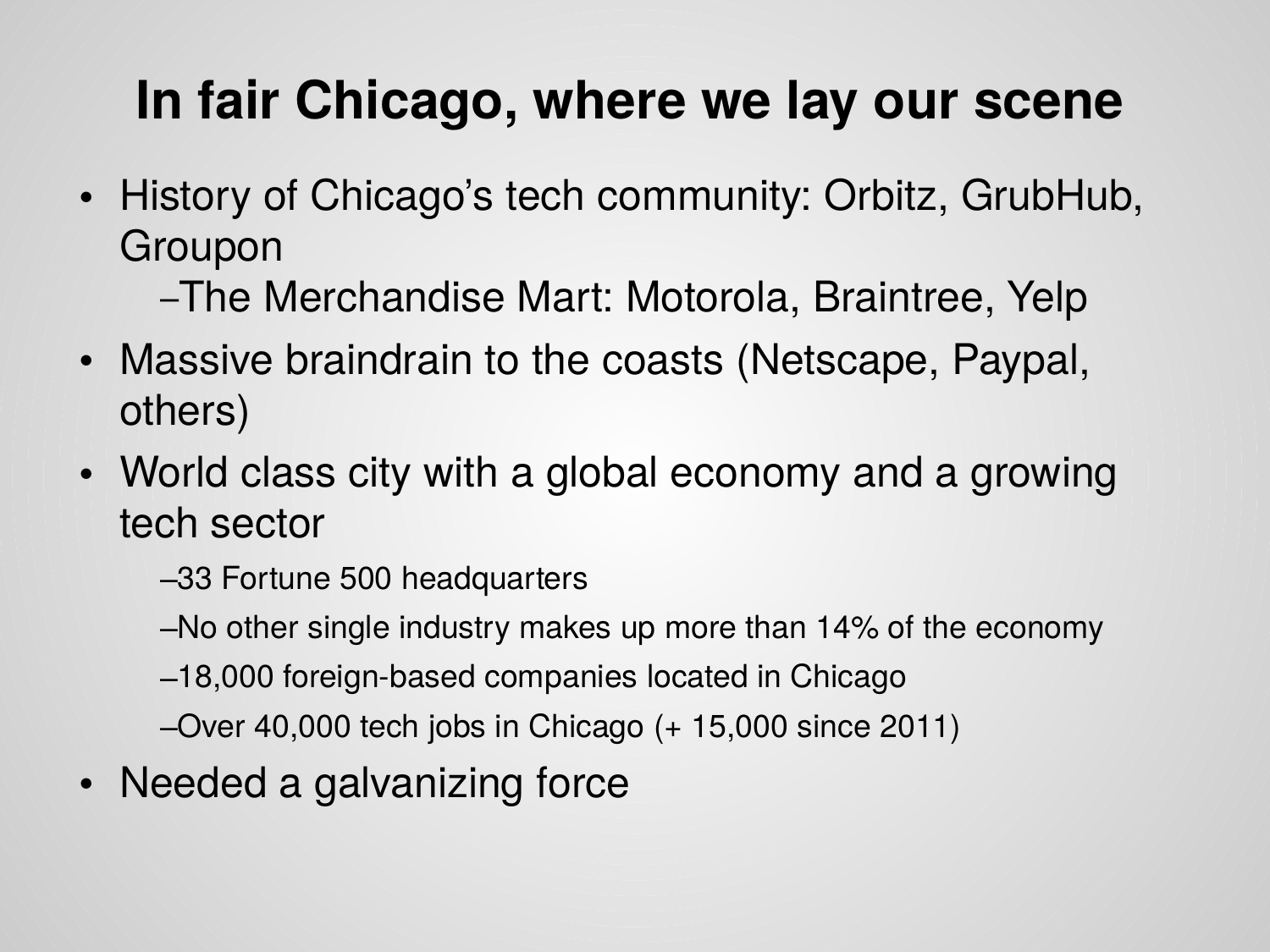

# In fair Chicago, where we lay our scene
History of Chicago’s tech community: Orbitz, GrubHub, Groupon
The Merchandise Mart: Motorola, Braintree, Yelp
Massive braindrain to the coasts (Netscape, Paypal, others)
World class city with a global economy and a growing tech sector
33 Fortune 500 headquarters
No other single industry makes up more than 14% of the economy
18,000 foreign-based companies located in Chicago
Over 40,000 tech jobs in Chicago (+ 15,000 since 2011)
Needed a galvanizing force